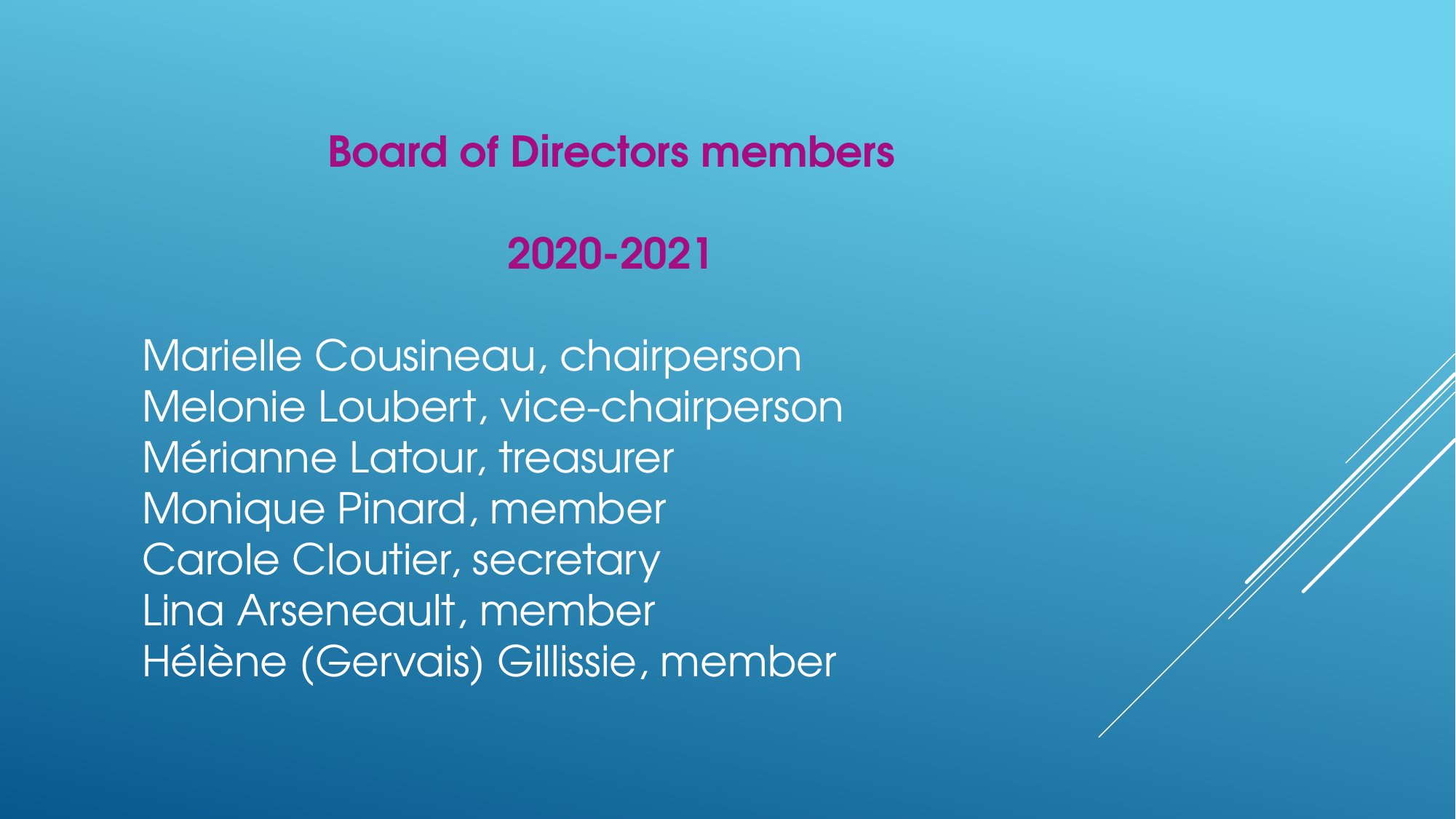

Board of Directors members
2020-2021
Marielle Cousineau, chairperson
Melonie Loubert, vice-chairperson
Mérianne Latour, treasurer
Monique Pinard, member
Carole Cloutier, secretary
Lina Arseneault, member
Hélène (Gervais) Gillissie, member